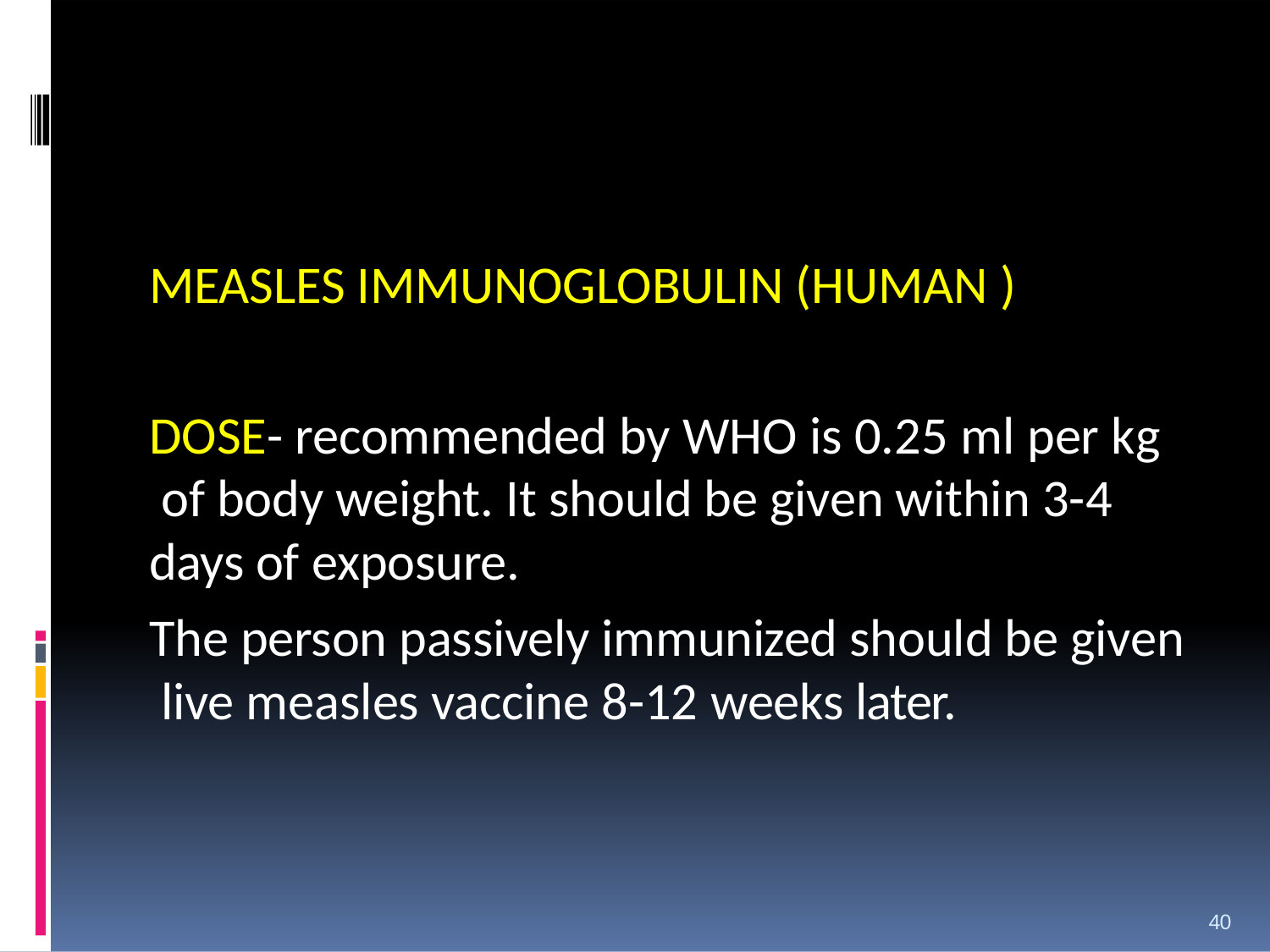

MEASLES IMMUNOGLOBULIN (HUMAN )

DOSE- recommended by WHO is 0.25 ml per kg  of body weight. It should be given within 3-4  days of exposure.
The person passively immunized should be given  live measles vaccine 8-12 weeks later.
40